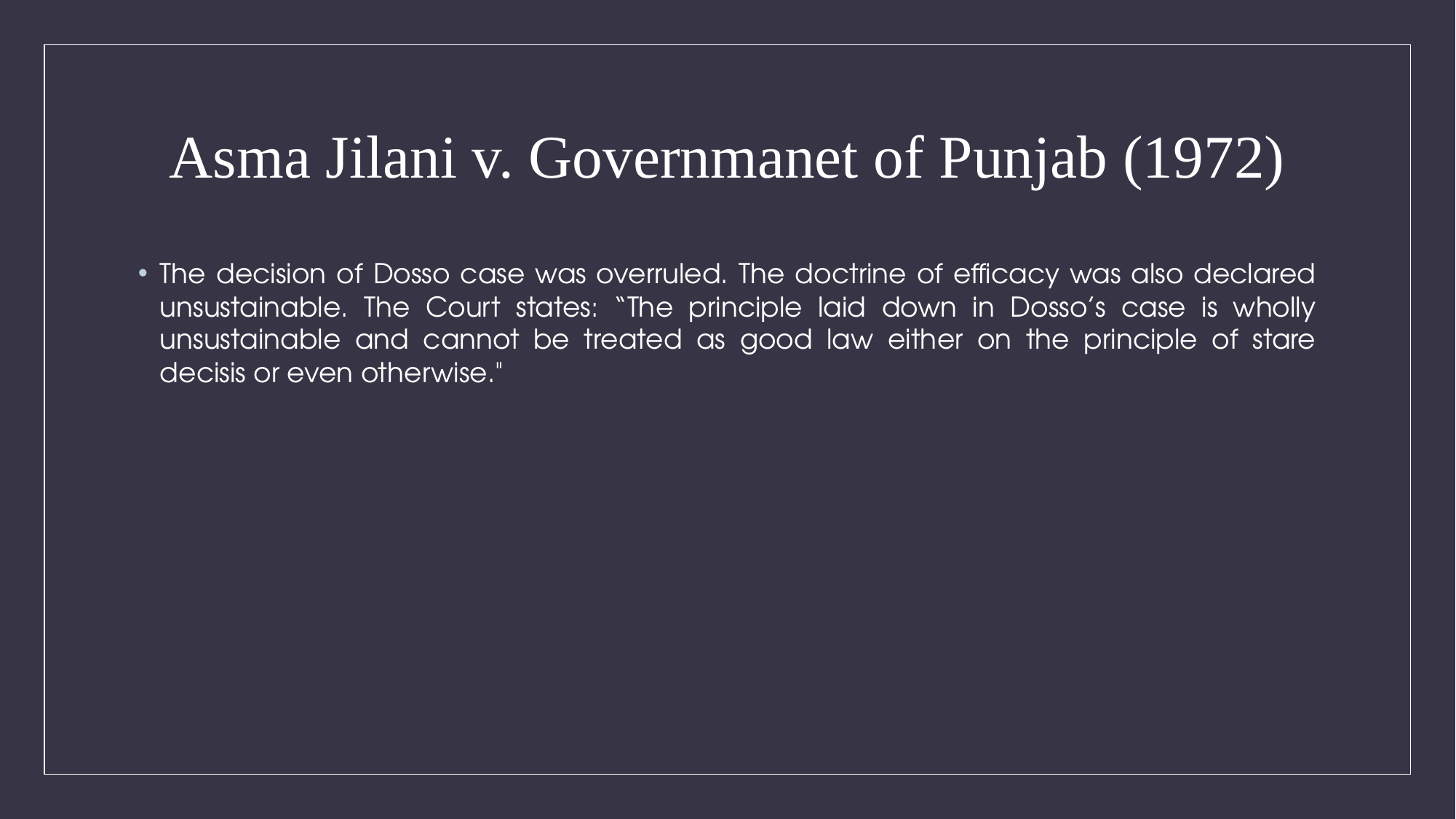

# Asma Jilani v. Governmanet of Punjab (1972)
The decision of Dosso case was overruled. The doctrine of efficacy was also declared unsustainable. The Court states: “The principle laid down in Dosso’s case is wholly unsustainable and cannot be treated as good law either on the principle of stare decisis or even otherwise."